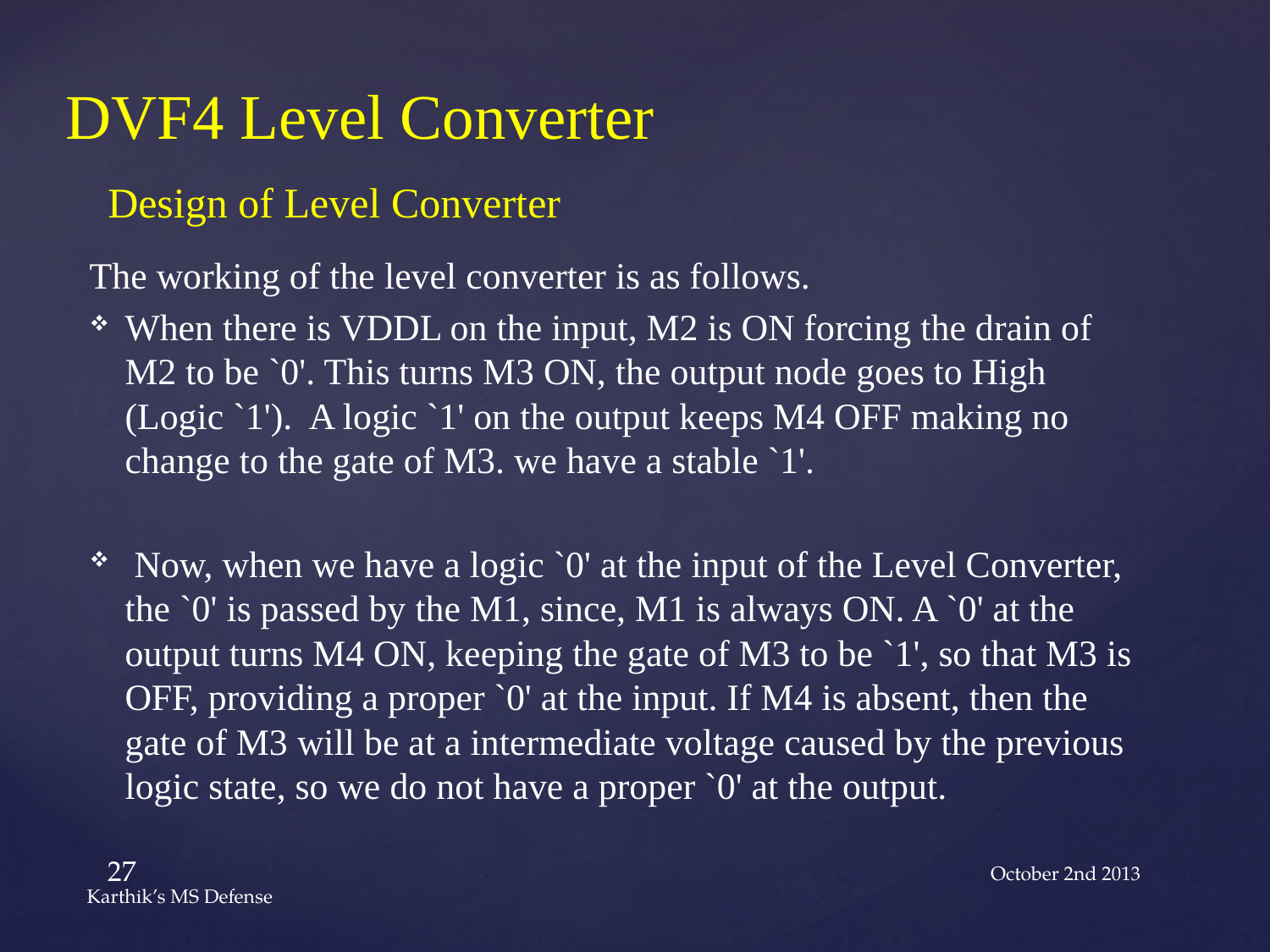

# DVF4 Level Converter
Design of Level Converter
The working of the level converter is as follows.
When there is VDDL on the input, M2 is ON forcing the drain of M2 to be `0'. This turns M3 ON, the output node goes to High (Logic `1').  A logic `1' on the output keeps M4 OFF making no change to the gate of M3. we have a stable `1'.

 Now, when we have a logic `0' at the input of the Level Converter, the `0' is passed by the M1, since, M1 is always ON. A `0' at the output turns M4 ON, keeping the gate of M3 to be `1', so that M3 is OFF, providing a proper `0' at the input. If M4 is absent, then the gate of M3 will be at a intermediate voltage caused by the previous logic state, so we do not have a proper `0' at the output.
27
October 2nd 2013
Karthik’s MS Defense